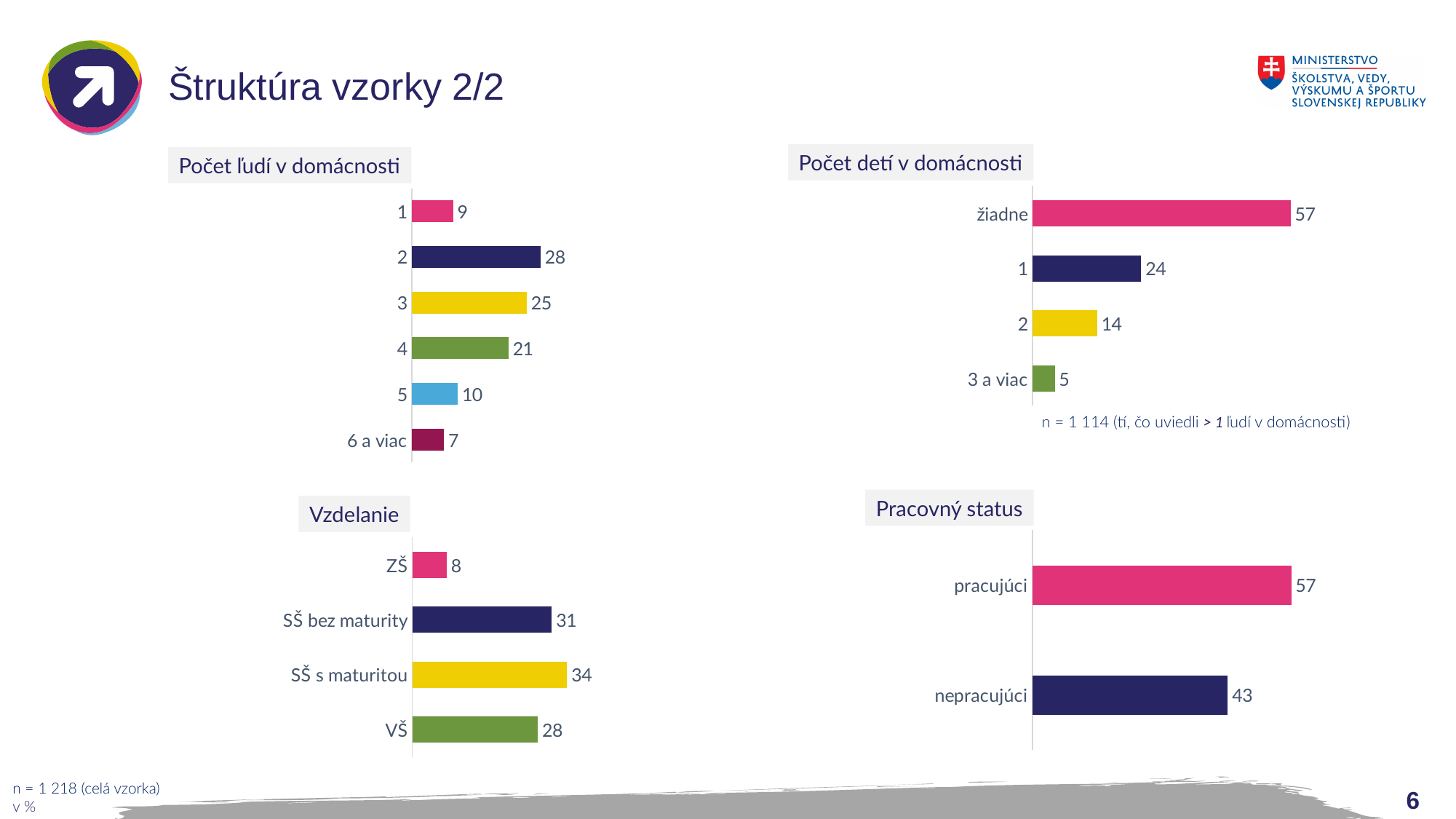

# Štruktúra vzorky 2/2
Počet detí v domácnosti
Počet ľudí v domácnosti

### Chart

| Category |  |
|---|---|
| 1 | 9.0 |
| 2 | 28.0 |
| 3 | 25.0 |
| 4 | 21.0 |
| 5 | 10.0 |
| 6 a viac | 7.0 |

### Chart

| Category |  |
|---|---|
| žiadne | 56.82226211849192 |
| 1 | 23.967684021543985 |
| 2 | 14.272890484739678 |
| 3 a viac | 4.937163375224417 |
n = 1 114 (tí, čo uviedli > 1 ľudí v domácnosti)
Pracovný status
Vzdelanie

### Chart

| Category |  |
|---|---|
| pracujúci | 56.97865353037766 |
| nepracujúci | 43.02134646962233 |

### Chart

| Category |  |
|---|---|
| ZŠ | 7.55336617405583 |
| SŠ bez maturity | 30.706075533661743 |
| SŠ s maturitou | 34.072249589490966 |
| VŠ | 27.66830870279146 |
n = 1 218 (celá vzorka)
v %

6